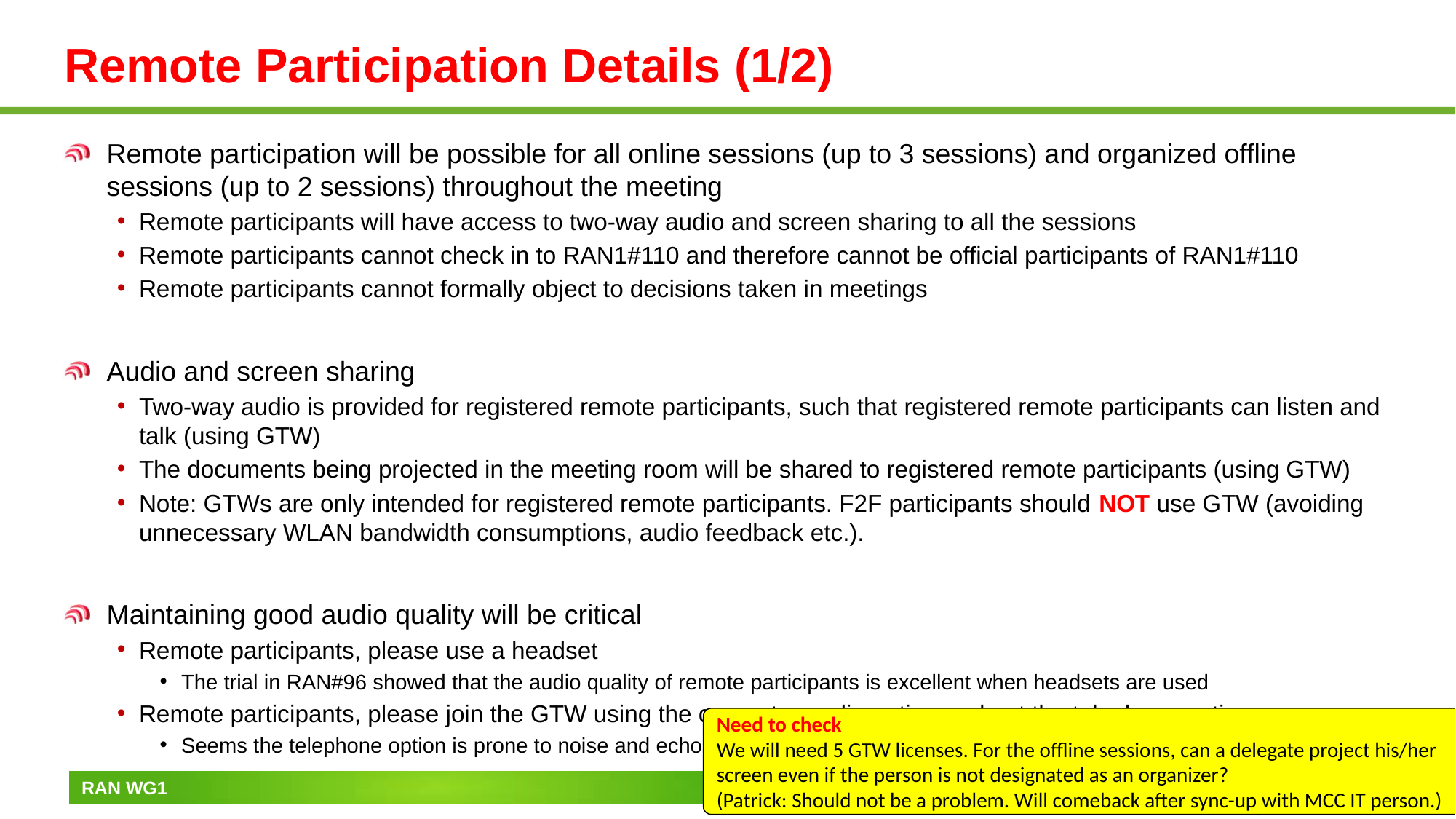

# Remote Participation Details (1/2)
Remote participation will be possible for all online sessions (up to 3 sessions) and organized offline sessions (up to 2 sessions) throughout the meeting
Remote participants will have access to two-way audio and screen sharing to all the sessions
Remote participants cannot check in to RAN1#110 and therefore cannot be official participants of RAN1#110
Remote participants cannot formally object to decisions taken in meetings

Audio and screen sharing
Two-way audio is provided for registered remote participants, such that registered remote participants can listen and talk (using GTW)
The documents being projected in the meeting room will be shared to registered remote participants (using GTW)
Note: GTWs are only intended for registered remote participants. F2F participants should NOT use GTW (avoiding unnecessary WLAN bandwidth consumptions, audio feedback etc.).

Maintaining good audio quality will be critical
Remote participants, please use a headset
The trial in RAN#96 showed that the audio quality of remote participants is excellent when headsets are used
Remote participants, please join the GTW using the computer audio option and not the telephone option
Seems the telephone option is prone to noise and echo
Need to check
We will need 5 GTW licenses. For the offline sessions, can a delegate project his/her screen even if the person is not designated as an organizer?
(Patrick: Should not be a problem. Will comeback after sync-up with MCC IT person.)